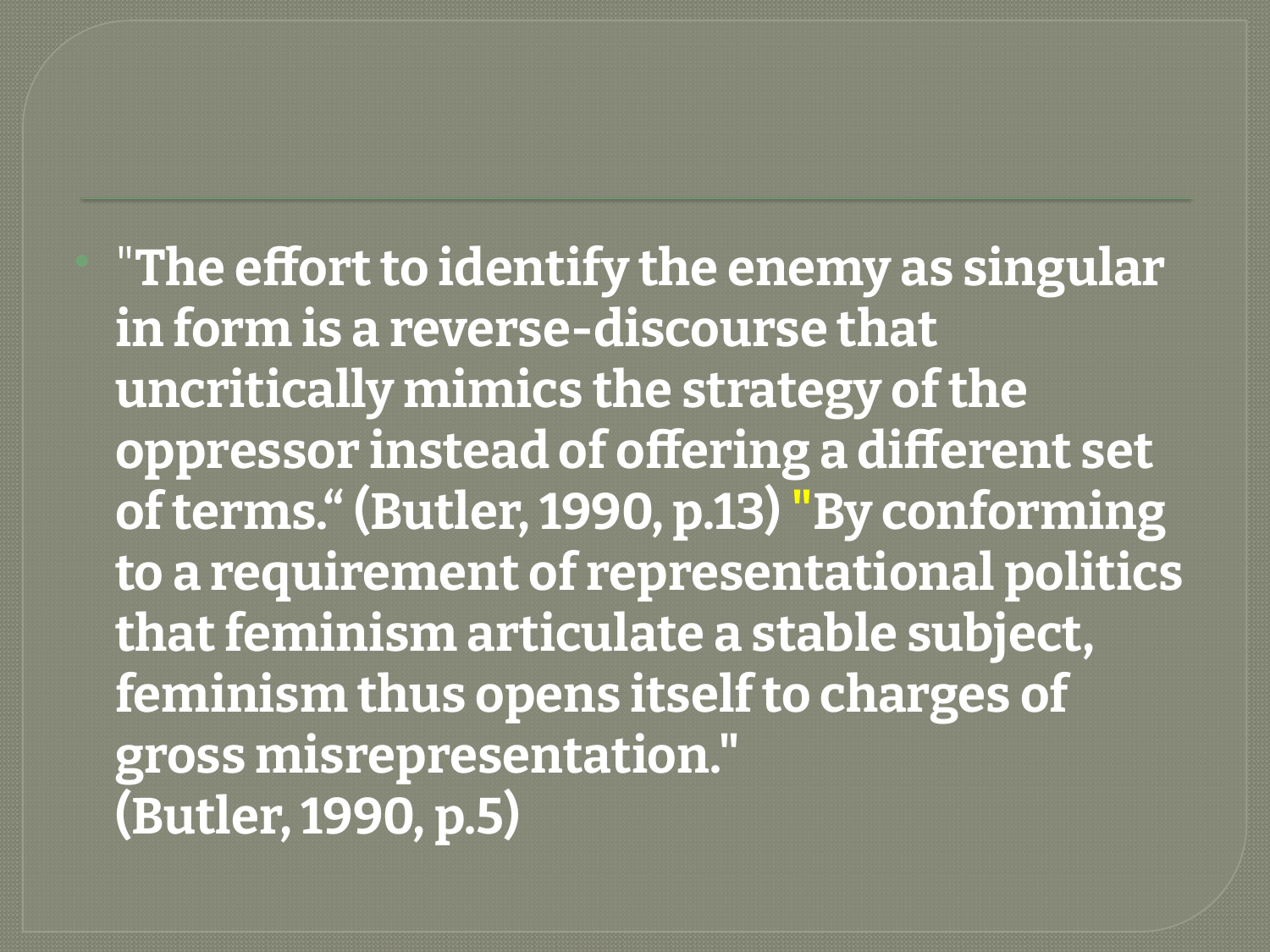

"The effort to identify the enemy as singular in form is a reverse-discourse that uncritically mimics the strategy of the oppressor instead of offering a different set of terms.“ (Butler, 1990, p.13) "By conforming to a requirement of representational politics that feminism articulate a stable subject, feminism thus opens itself to charges of gross misrepresentation."
(Butler, 1990, p.5)